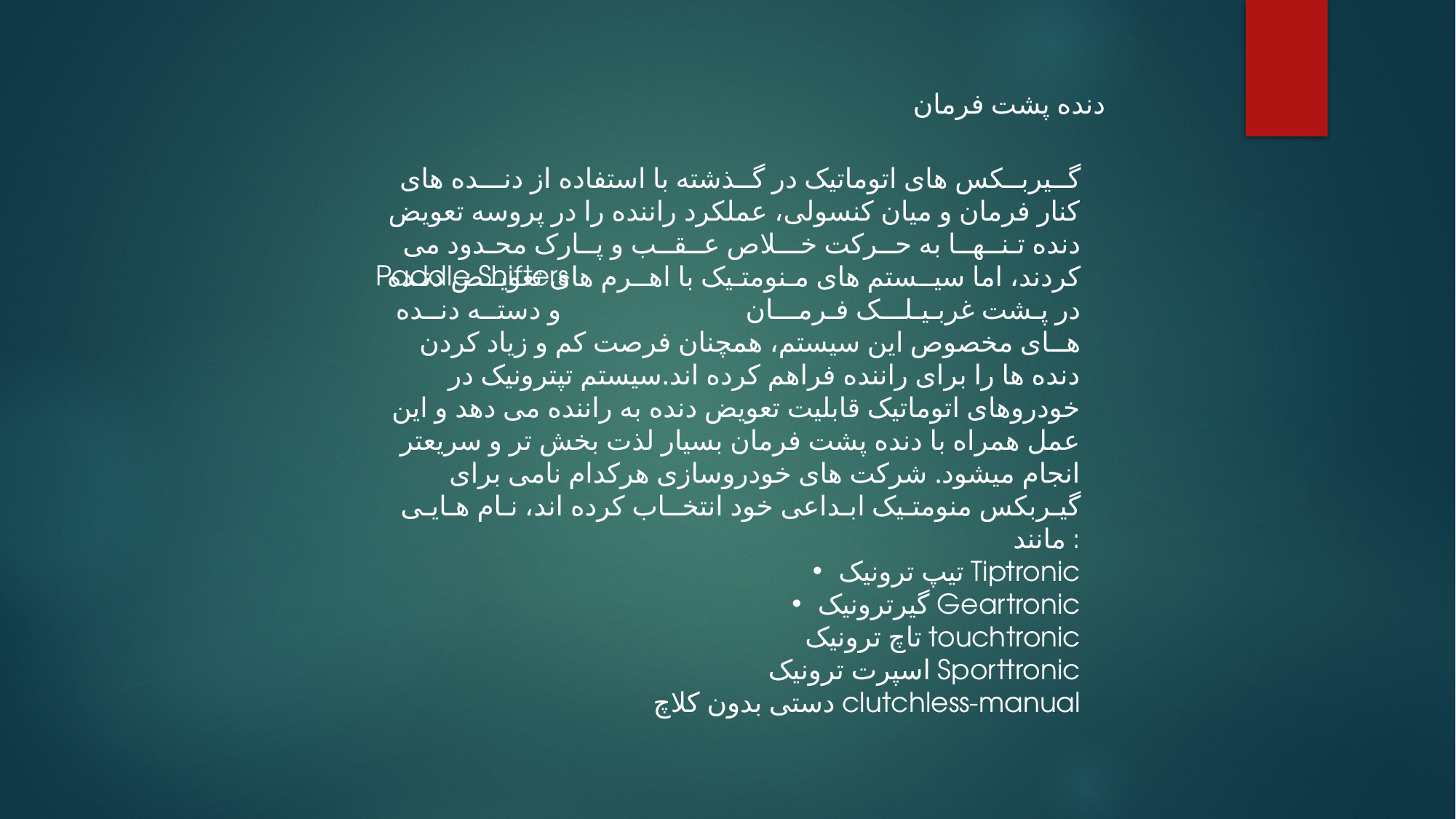

دنده پشت فرمان
گــیربــکس های اتوماتیک در گــذشته با استفاده از دنـــده های کنار فرمان و میان کنسولی، عملکرد راننده را در پروسه تعویض دنده تـنــهــا به حــرکت خـــلاص عــقــب و پــارک محـدود می کردند، اما سیــستم های مـنومتـیک با اهــرم های تعویــض دنـده در پـشت غربـیـلـــک فـرمـــان                          و دستــه دنــده هــای مخصوص این سیستم، همچنان فرصت کم و زیاد کردن دنده ها را برای راننده فراهم کرده اند.سیستم تپترونیک در خودروهای اتوماتیک قابلیت تعویض دنده به راننده می دهد و این عمل همراه با دنده پشت فرمان بسیار لذت بخش تر و سریعتر انجام میشود. شرکت های خودروسازی هرکدام نامی برای گیـربکس منومتـیک ابـداعی خود انتخــاب کرده اند، نـام هـایـی مانند :
تیپ ترونیک Tiptronic
گیرترونیک Geartronic
تاچ ترونیک touchtronic
اسپرت ترونیک Sporttronic
دستی بدون کلاچ clutchless-manual
Paddle Shifters